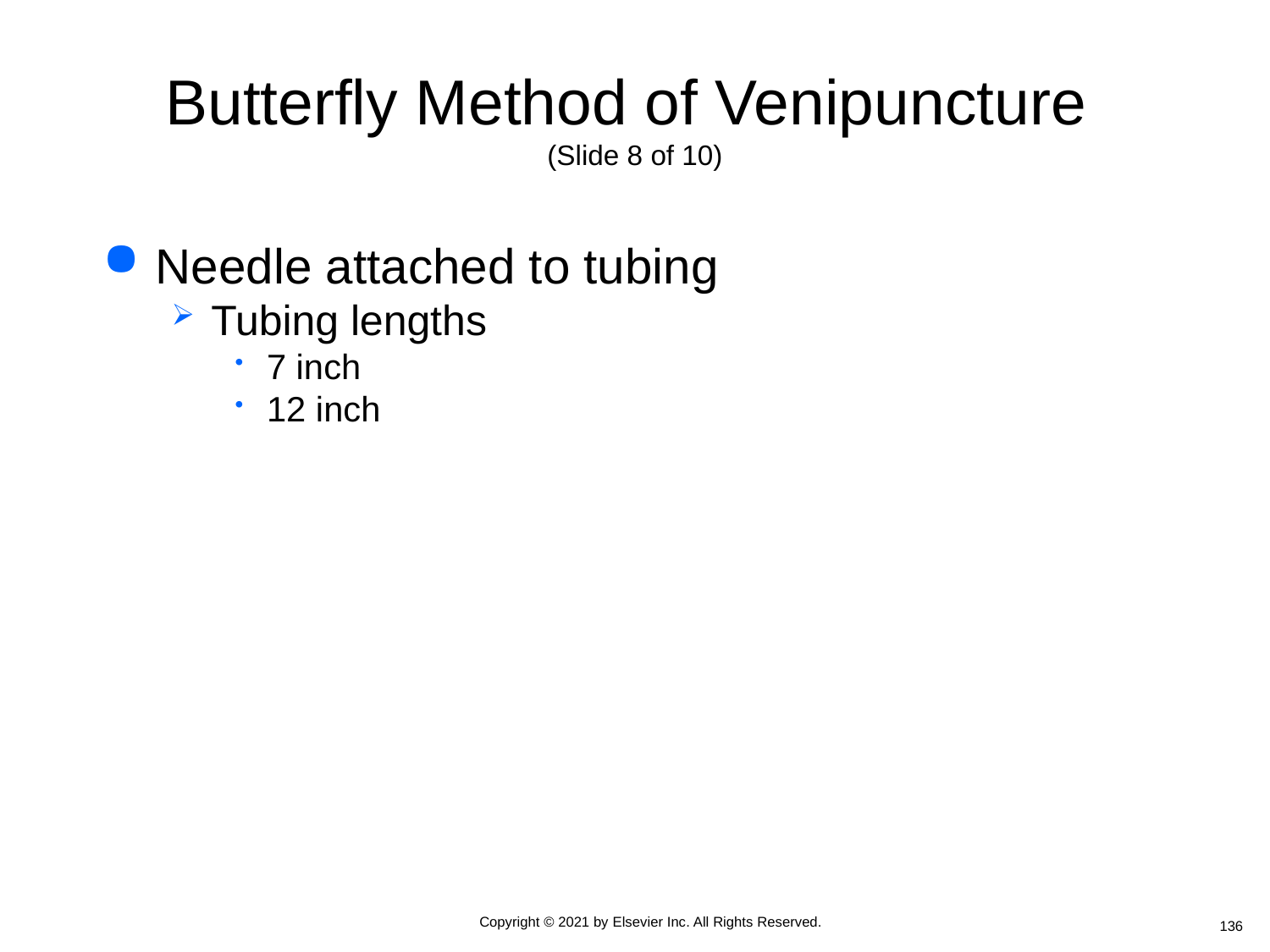

# Butterfly Method of Venipuncture (Slide 8 of 10)
Needle attached to tubing
Tubing lengths
7 inch
12 inch

136